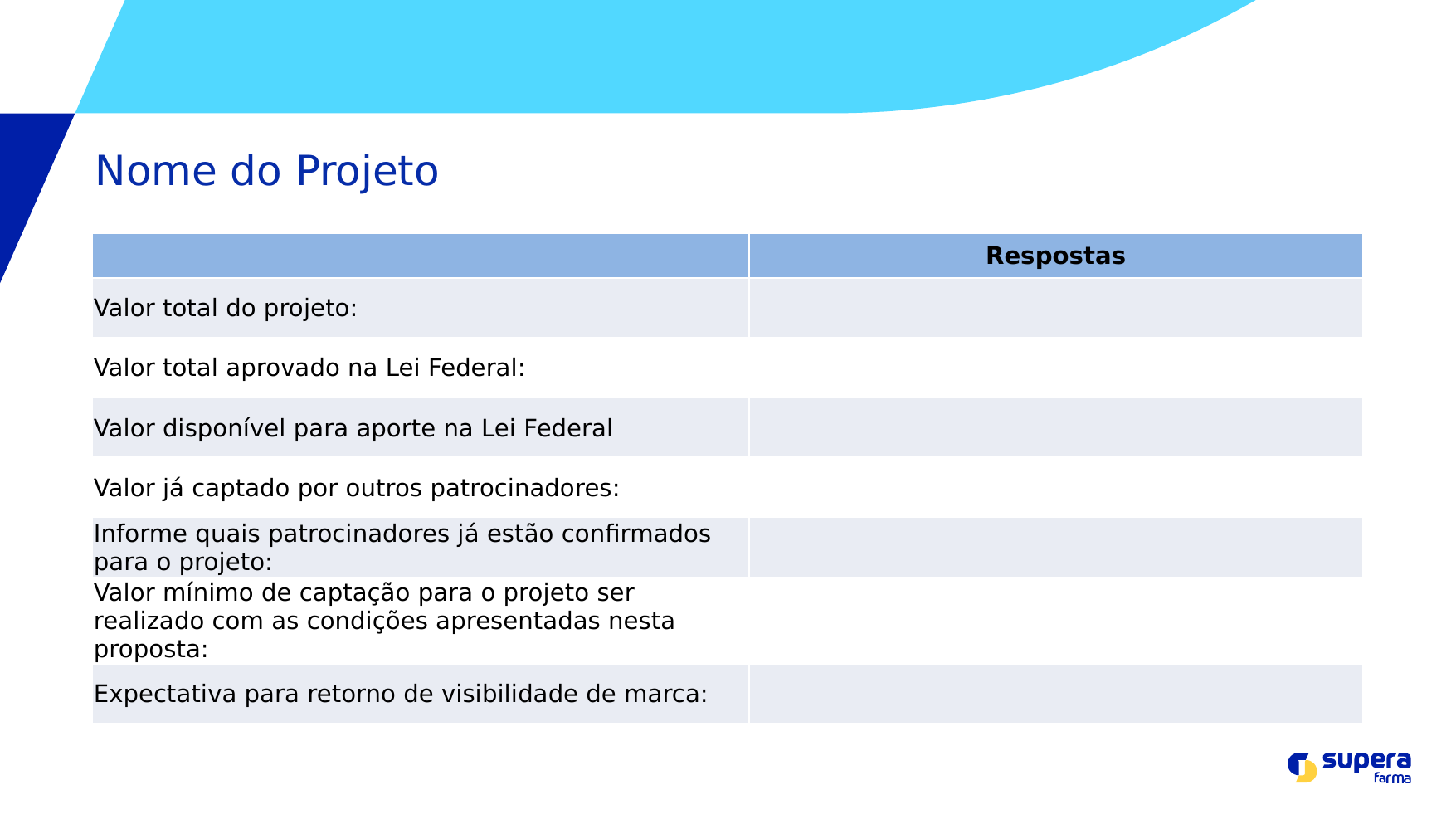

# Nome do Projeto
|  | Respostas |
| --- | --- |
| Valor total do projeto: |  |
| Valor total aprovado na Lei Federal: |  |
| Valor disponível para aporte na Lei Federal |  |
| Valor já captado por outros patrocinadores: |  |
| Informe quais patrocinadores já estão confirmados para o projeto: |  |
| Valor mínimo de captação para o projeto ser realizado com as condições apresentadas nesta proposta: |  |
| Expectativa para retorno de visibilidade de marca: |  |